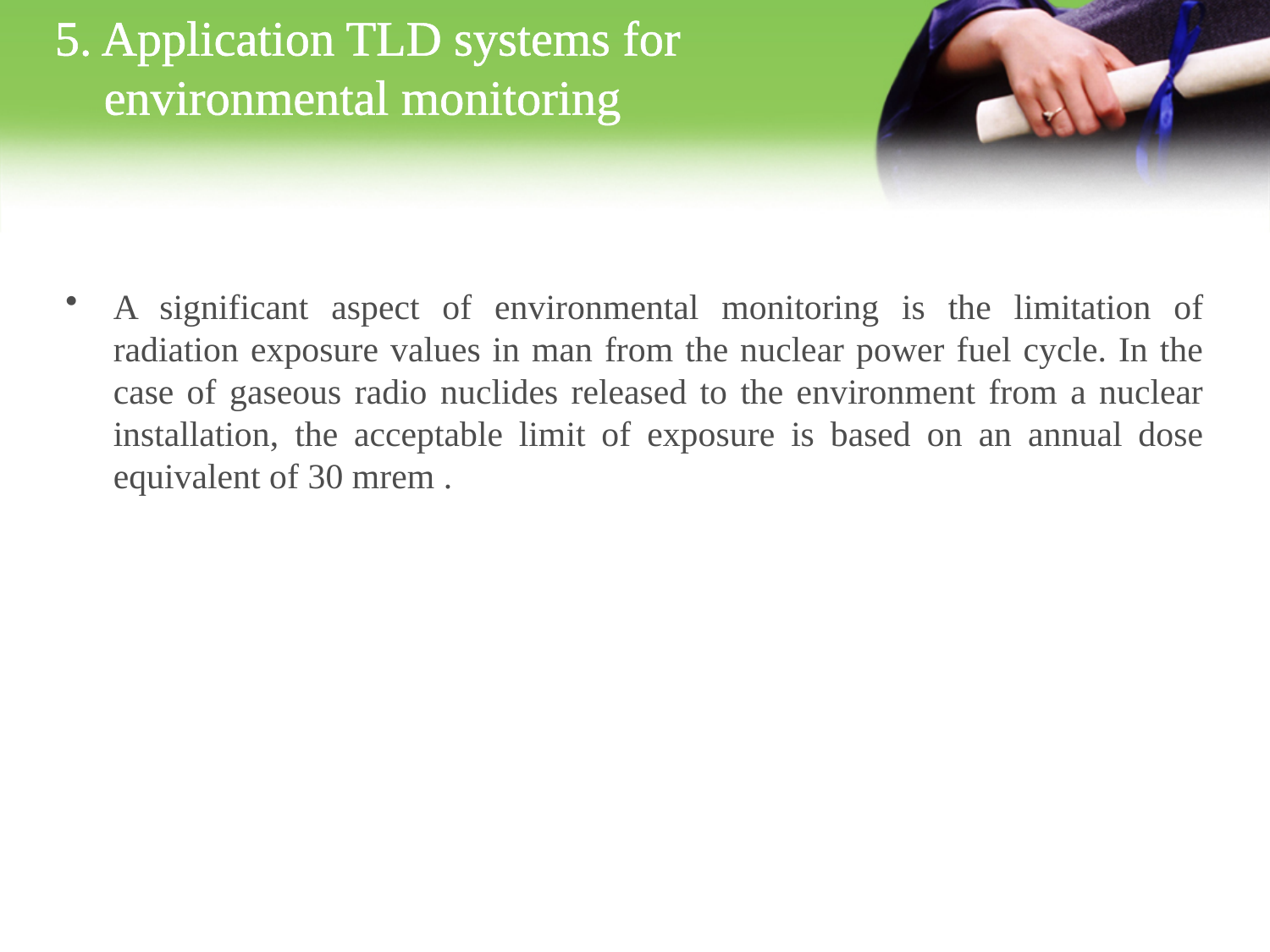

5. Application TLD systems for
    environmental monitoring

A significant aspect of environmental monitoring is the limitation of radiation exposure values in man from the nuclear power fuel cycle. In the case of gaseous radio nuclides released to the environment from a nuclear installation, the acceptable limit of exposure is based on an annual dose equivalent of 30 mrem .